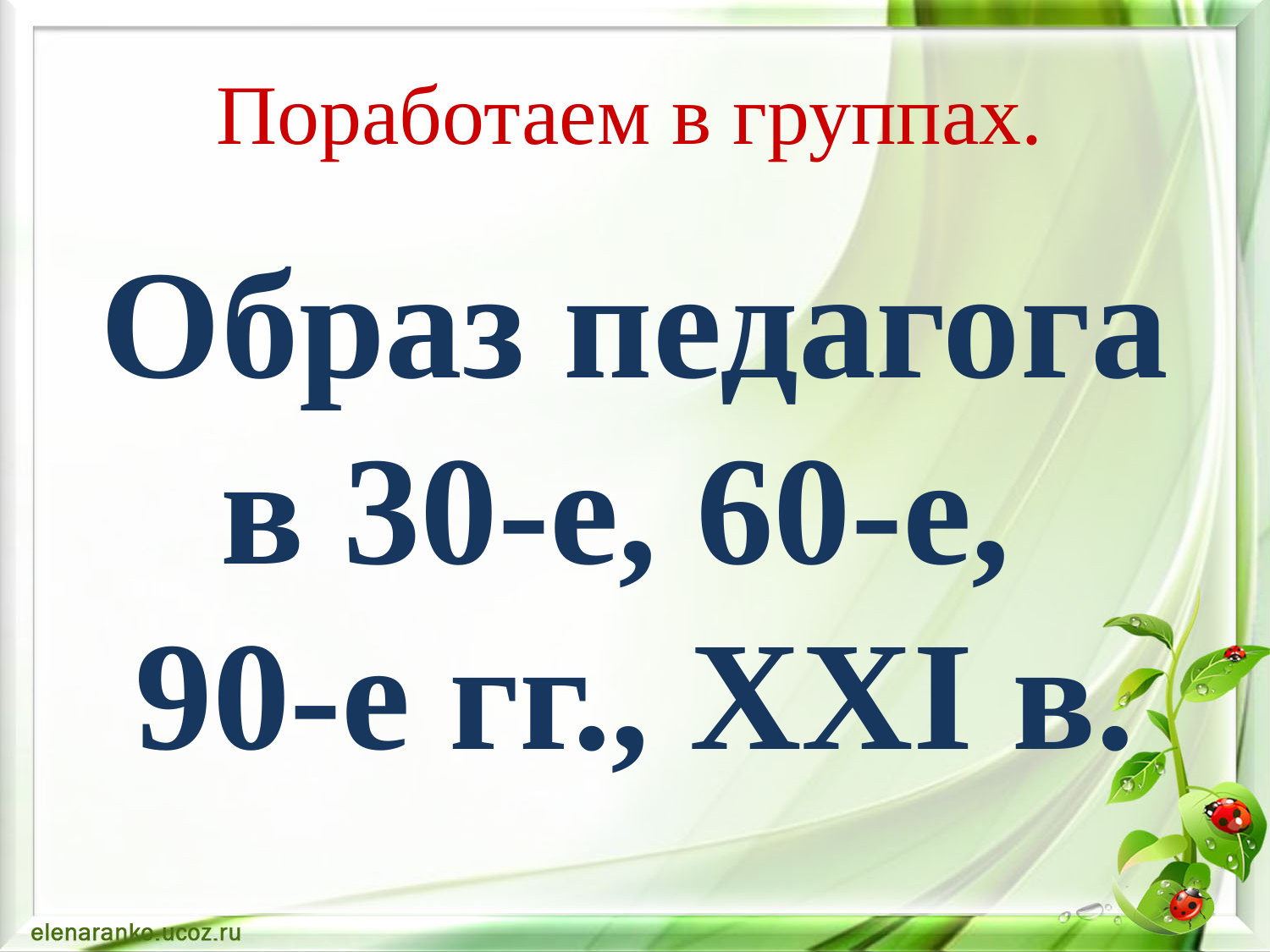

# Поработаем в группах.
Образ педагога в 30-е, 60-е,
90-е гг., XXI в.